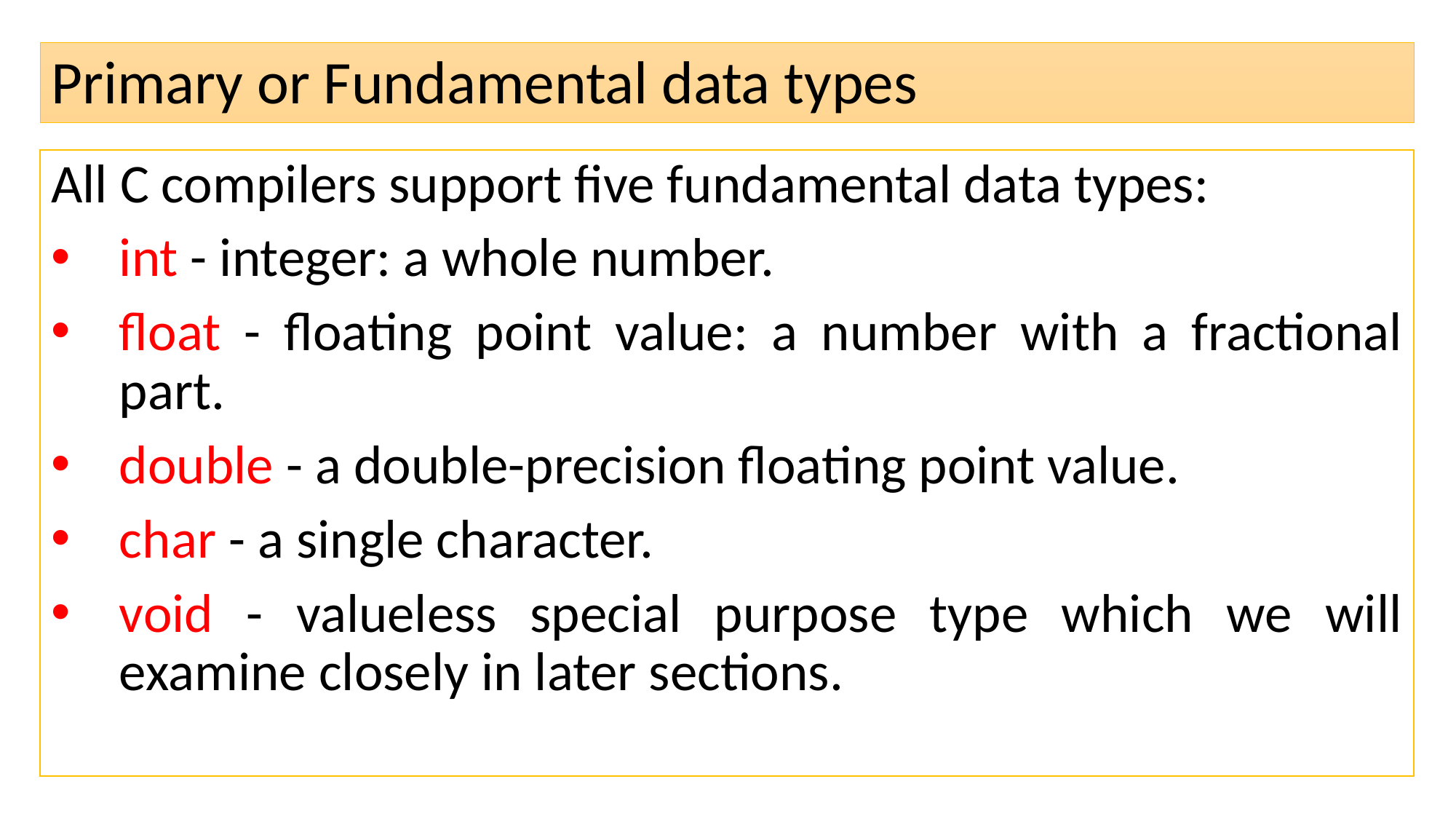

# Primary or Fundamental data types
All C compilers support five fundamental data types:
int - integer: a whole number.
float - floating point value: a number with a fractional part.
double - a double-precision floating point value.
char - a single character.
void - valueless special purpose type which we will examine closely in later sections.